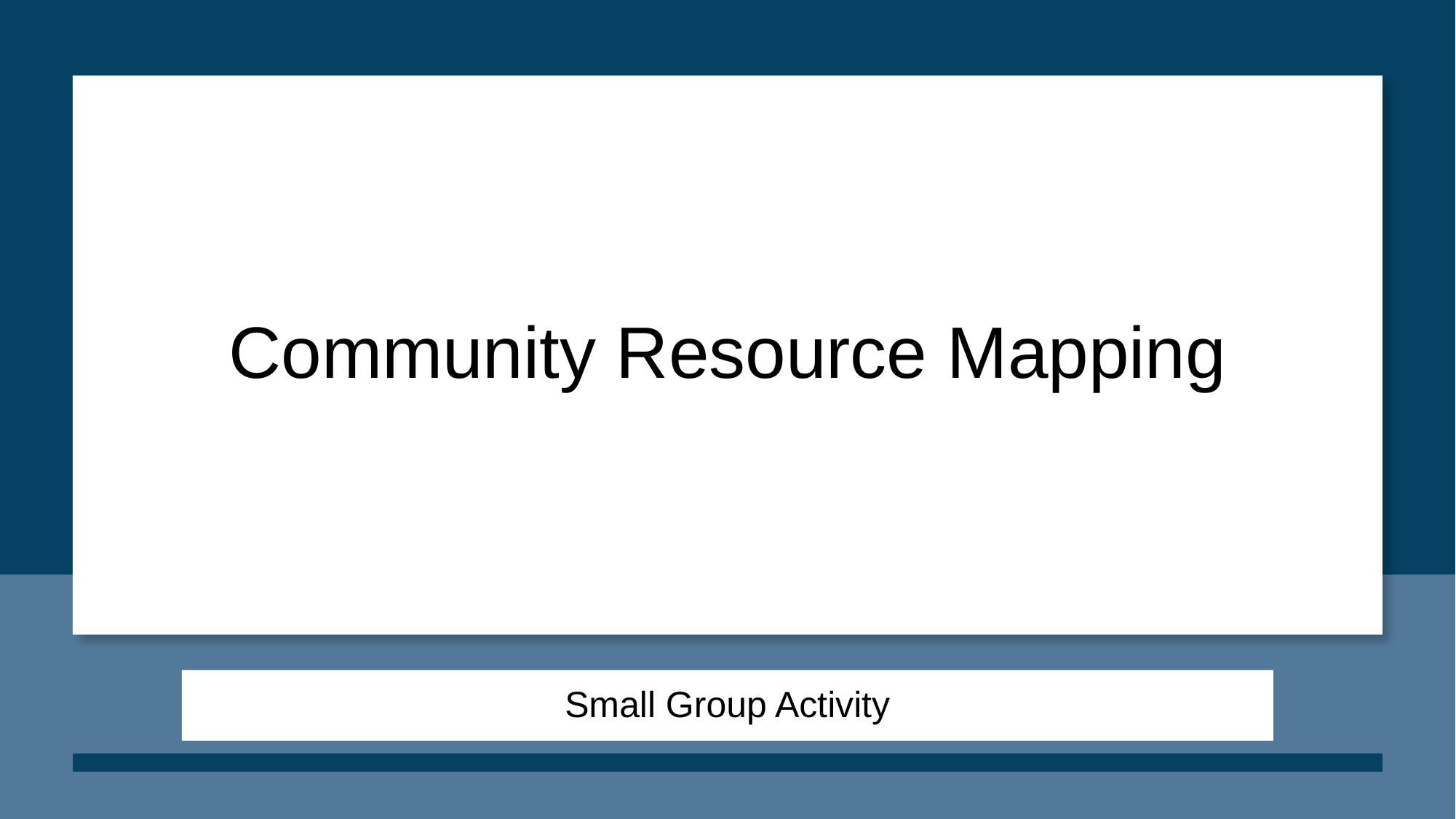

# Community Resource Mapping
Small Group Activity